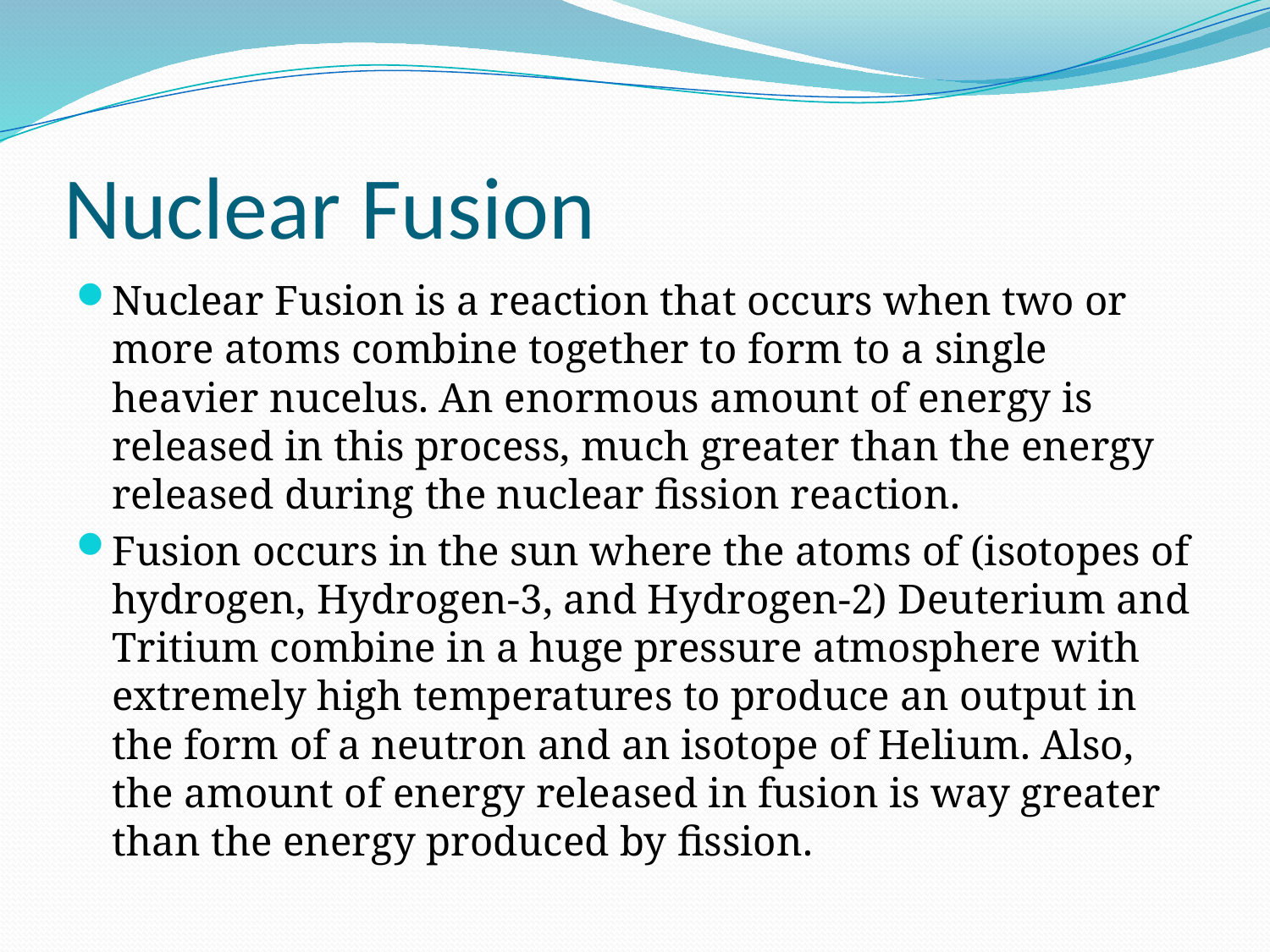

# Nuclear Fusion
Nuclear Fusion is a reaction that occurs when two or more atoms combine together to form to a single heavier nucelus. An enormous amount of energy is released in this process, much greater than the energy released during the nuclear fission reaction.
Fusion occurs in the sun where the atoms of (isotopes of hydrogen, Hydrogen-3, and Hydrogen-2) Deuterium and Tritium combine in a huge pressure atmosphere with extremely high temperatures to produce an output in the form of a neutron and an isotope of Helium. Also, the amount of energy released in fusion is way greater than the energy produced by fission.